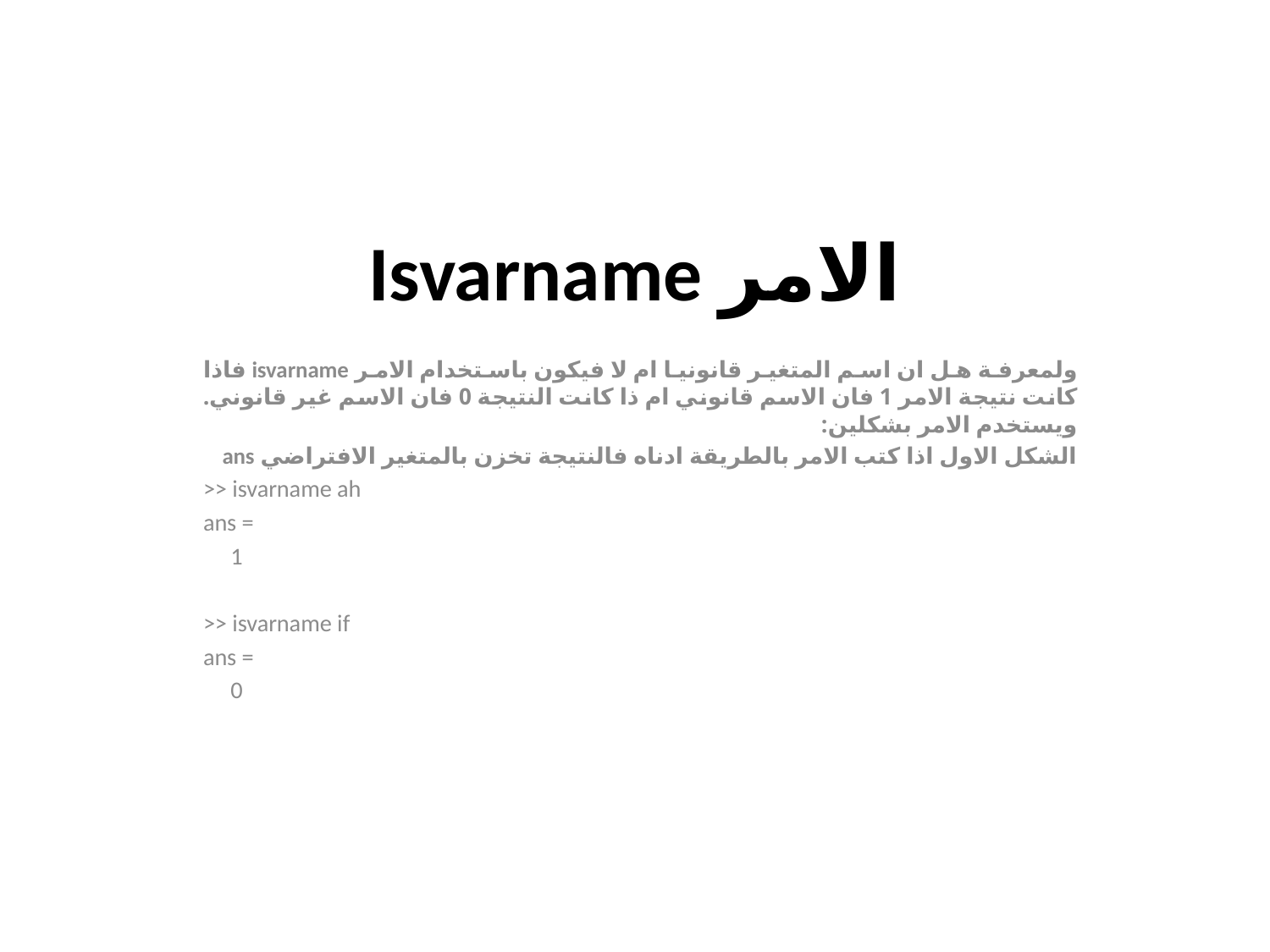

# Isvarname الامر
ولمعرفة هل ان اسم المتغير قانونيا ام لا فيكون باستخدام الامر isvarname فاذا كانت نتيجة الامر 1 فان الاسم قانوني ام ذا كانت النتيجة 0 فان الاسم غير قانوني. ويستخدم الامر بشكلين:
الشكل الاول اذا كتب الامر بالطريقة ادناه فالنتيجة تخزن بالمتغير الافتراضي ans
>> isvarname ah
ans =
     1

>> isvarname if
ans =
     0